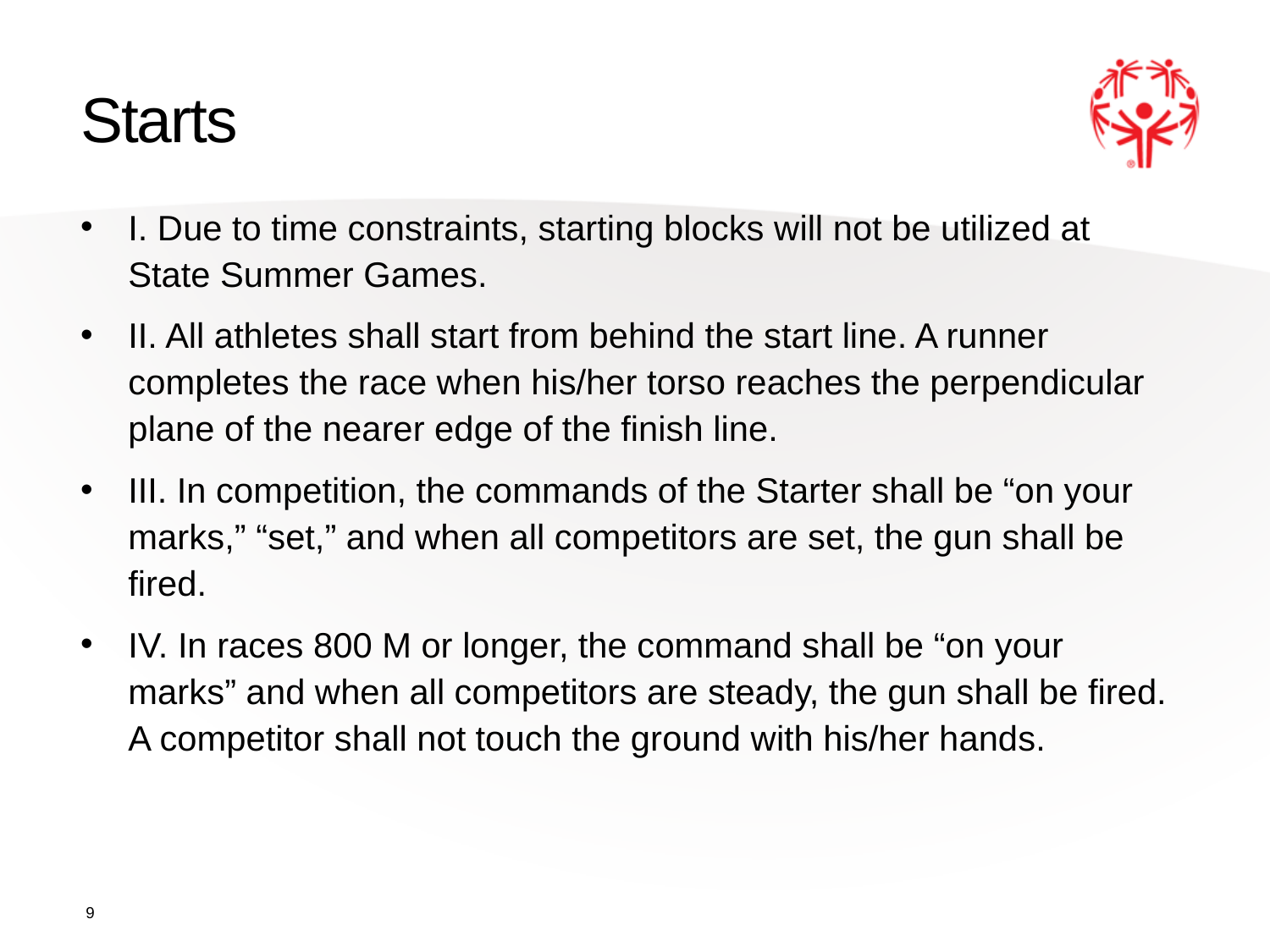

# Starts
I. Due to time constraints, starting blocks will not be utilized at State Summer Games.
II. All athletes shall start from behind the start line. A runner completes the race when his/her torso reaches the perpendicular plane of the nearer edge of the finish line.
III. In competition, the commands of the Starter shall be “on your marks,” “set,” and when all competitors are set, the gun shall be fired.
IV. In races 800 M or longer, the command shall be “on your marks” and when all competitors are steady, the gun shall be fired. A competitor shall not touch the ground with his/her hands.
9